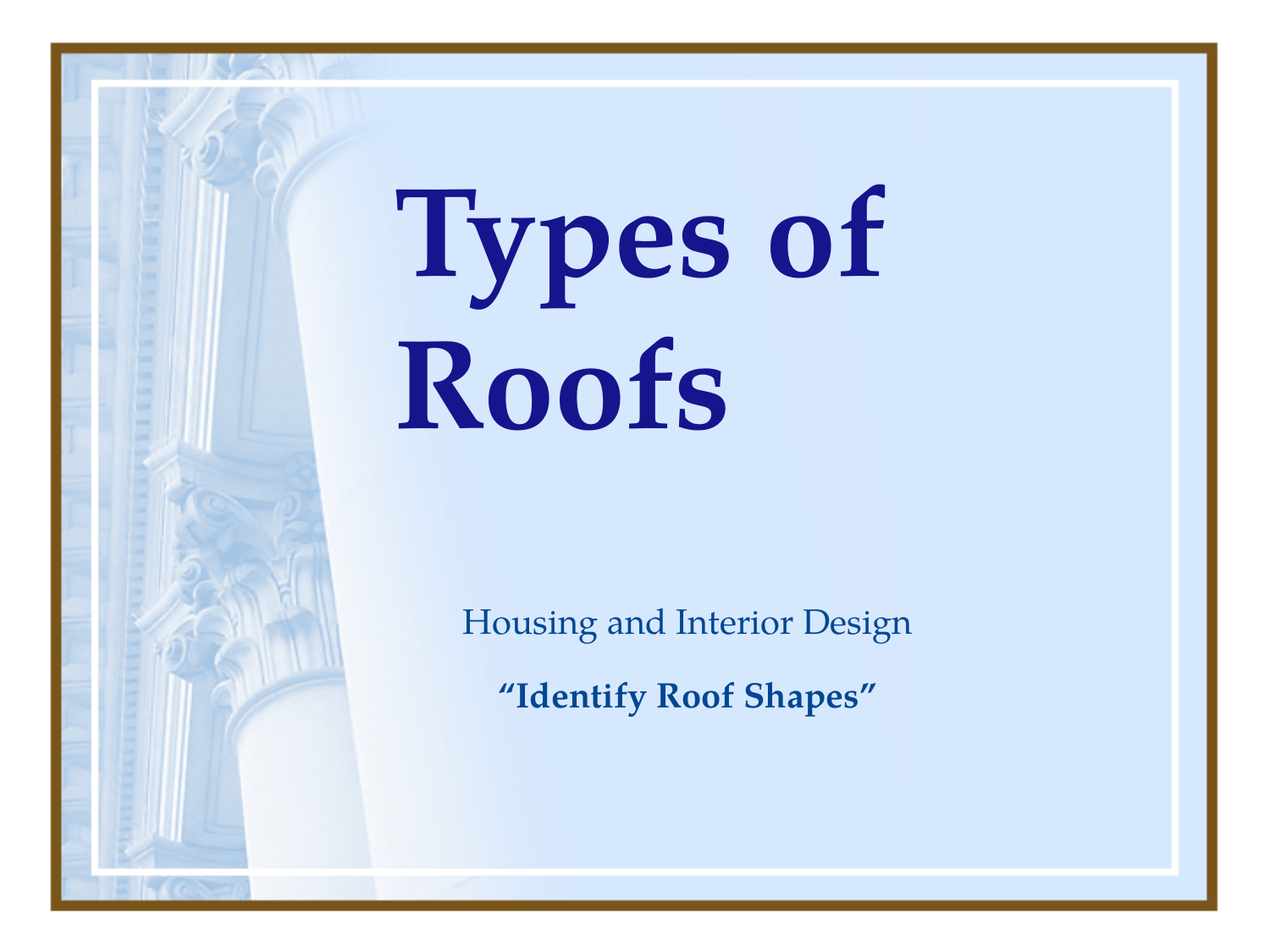

# Types of Roofs
Housing and Interior Design

“Identify Roof Shapes”